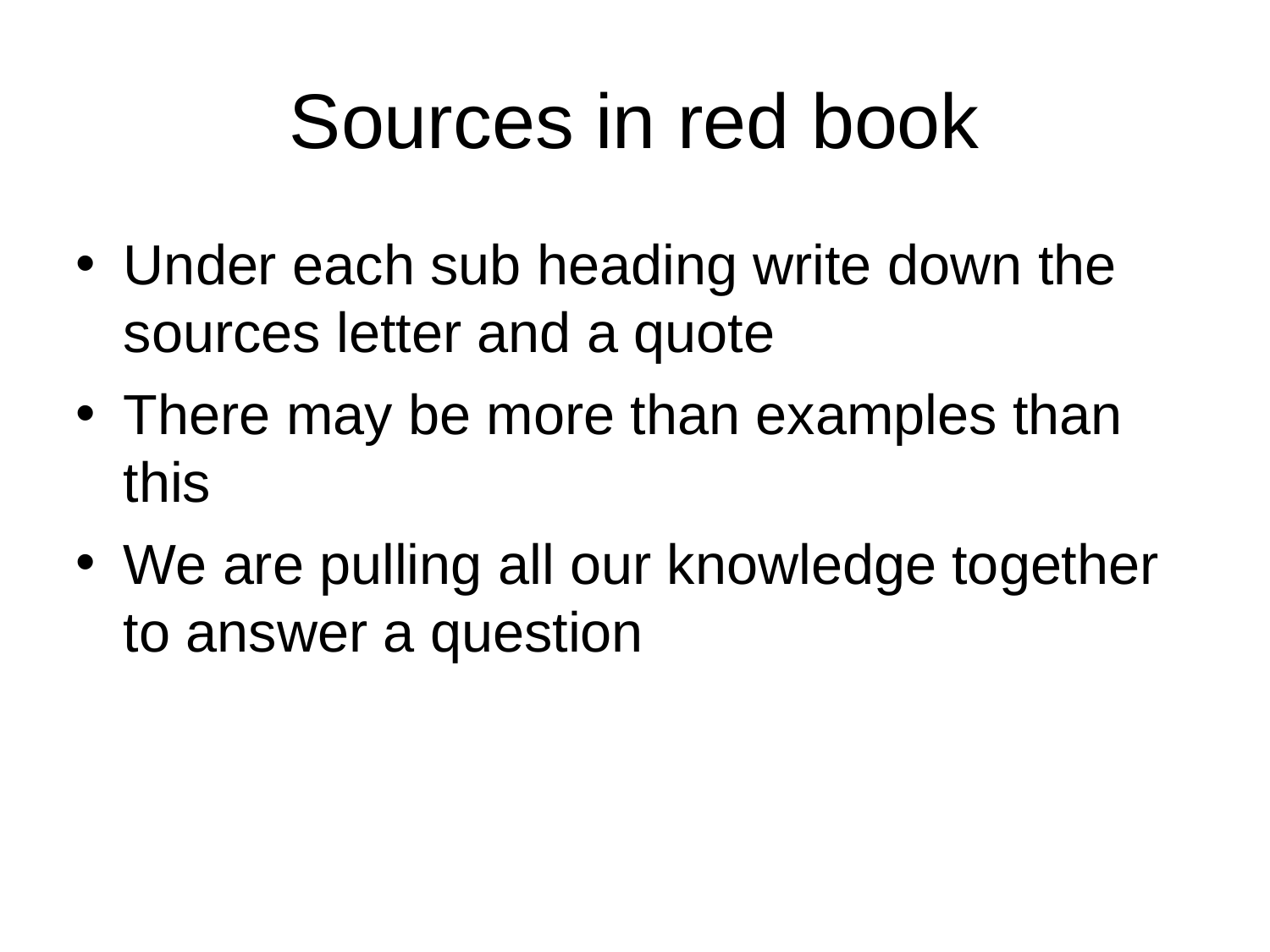

# Sources in red book
Under each sub heading write down the sources letter and a quote
There may be more than examples than this
We are pulling all our knowledge together to answer a question